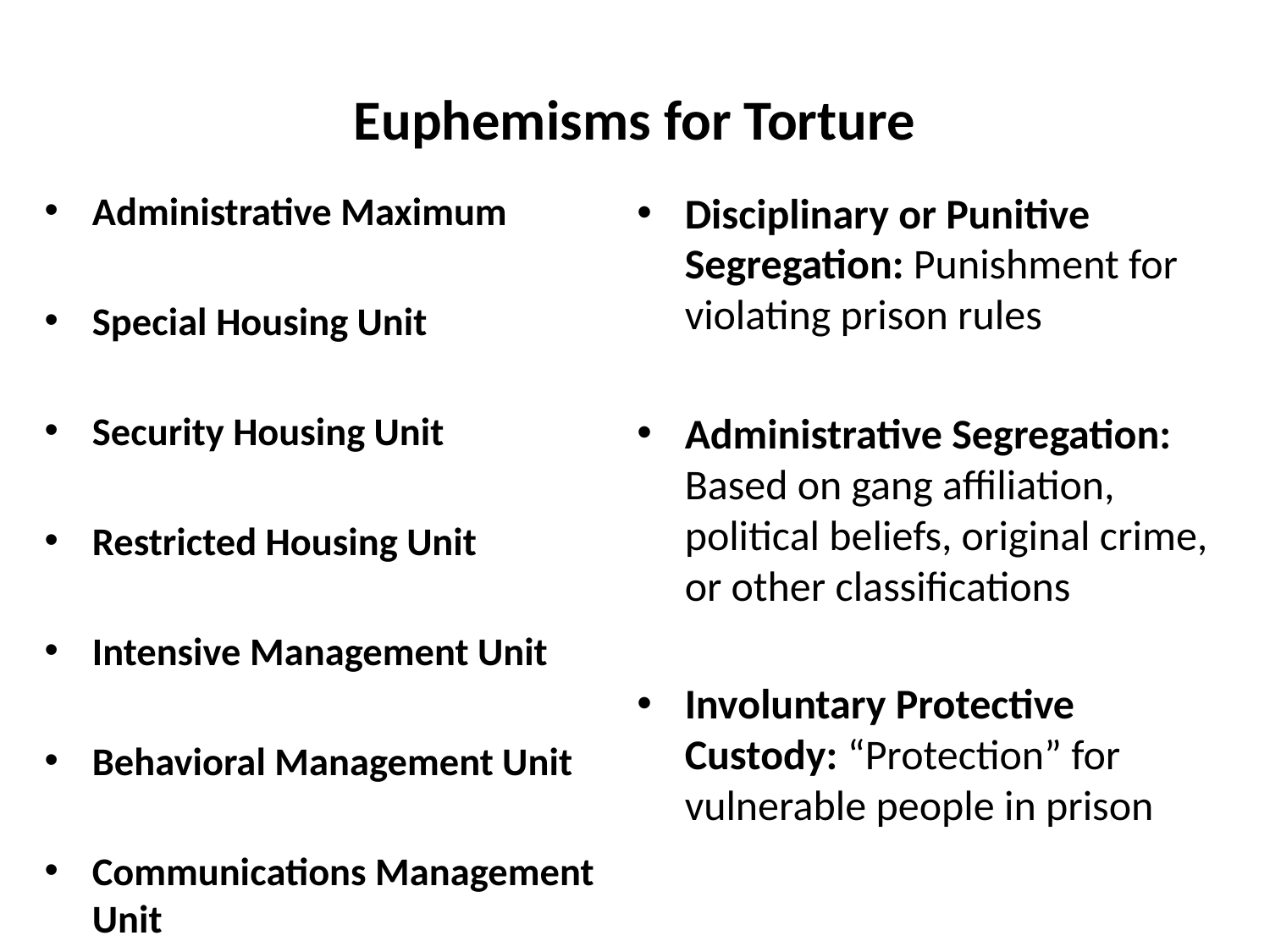

# Euphemisms for Torture
Administrative Maximum

Special Housing Unit

Security Housing Unit

Restricted Housing Unit

Intensive Management Unit

Behavioral Management Unit

Communications Management Unit

Disciplinary or Punitive Segregation: Punishment for violating prison rules

Administrative Segregation:  Based on gang affiliation, political beliefs, original crime, or other classifications

Involuntary Protective Custody: “Protection” for vulnerable people in prison